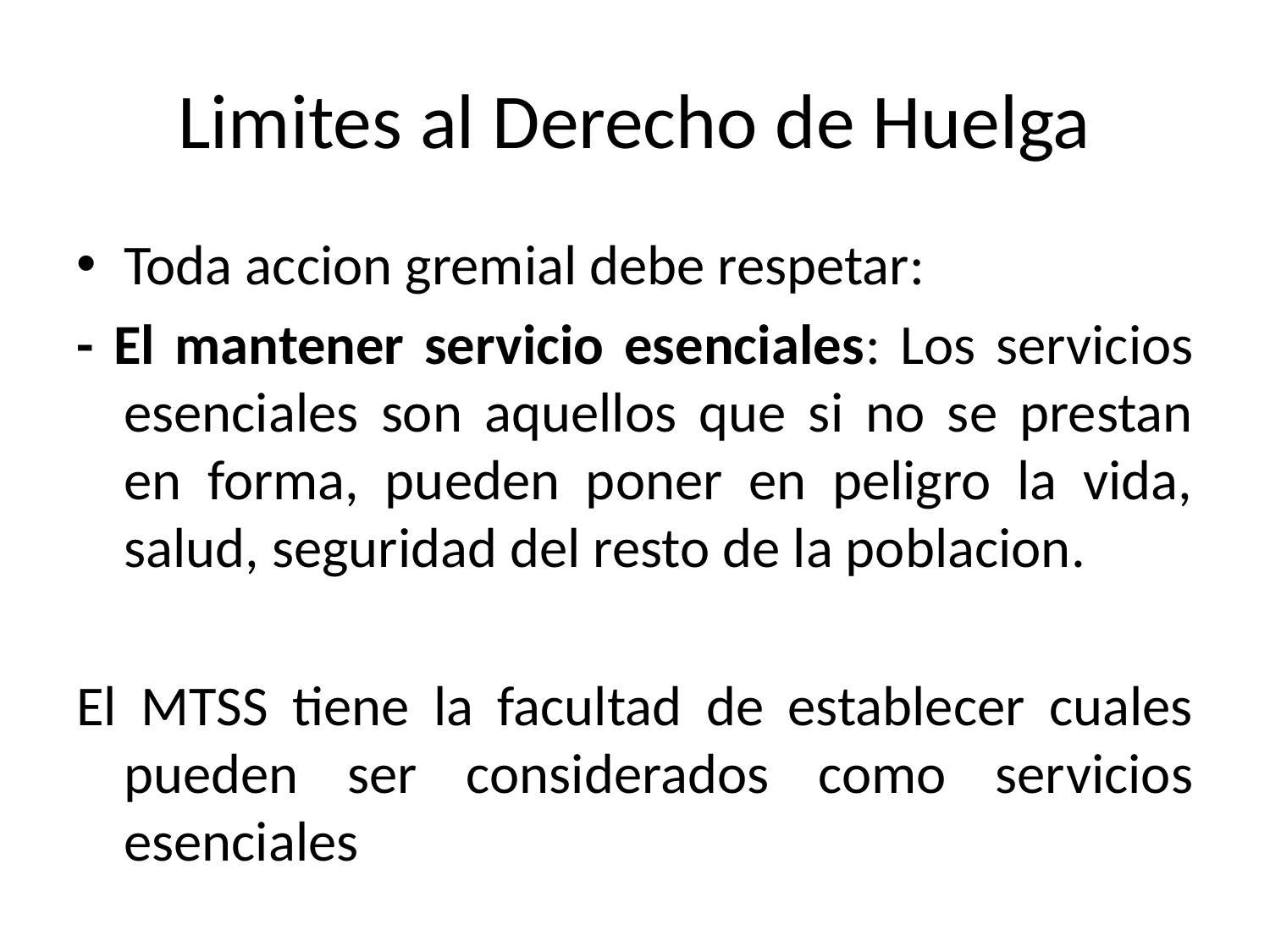

# Limites al Derecho de Huelga
Toda accion gremial debe respetar:
- El mantener servicio esenciales: Los servicios esenciales son aquellos que si no se prestan en forma, pueden poner en peligro la vida, salud, seguridad del resto de la poblacion.

El MTSS tiene la facultad de establecer cuales pueden ser considerados como servicios esenciales